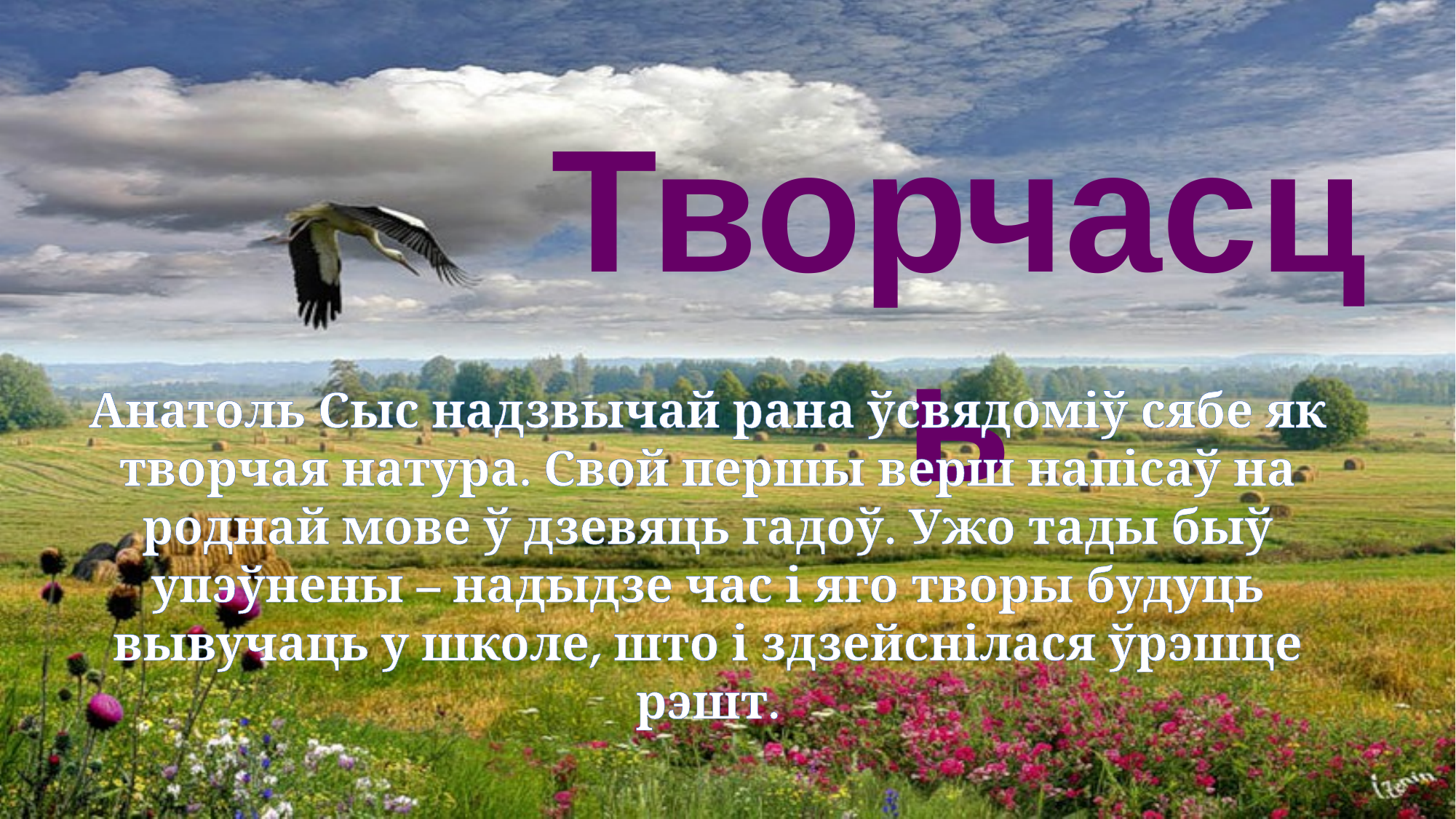

Творчасць
Анатоль Сыс надзвычай рана ўсвядоміў сябе як творчая натура. Свой першы верш напісаў на роднай мове ў дзевяць гадоў. Ужо тады быў упэўнены – надыдзе час і яго творы будуць вывучаць у школе, што і здзейснілася ўрэшце рэшт.